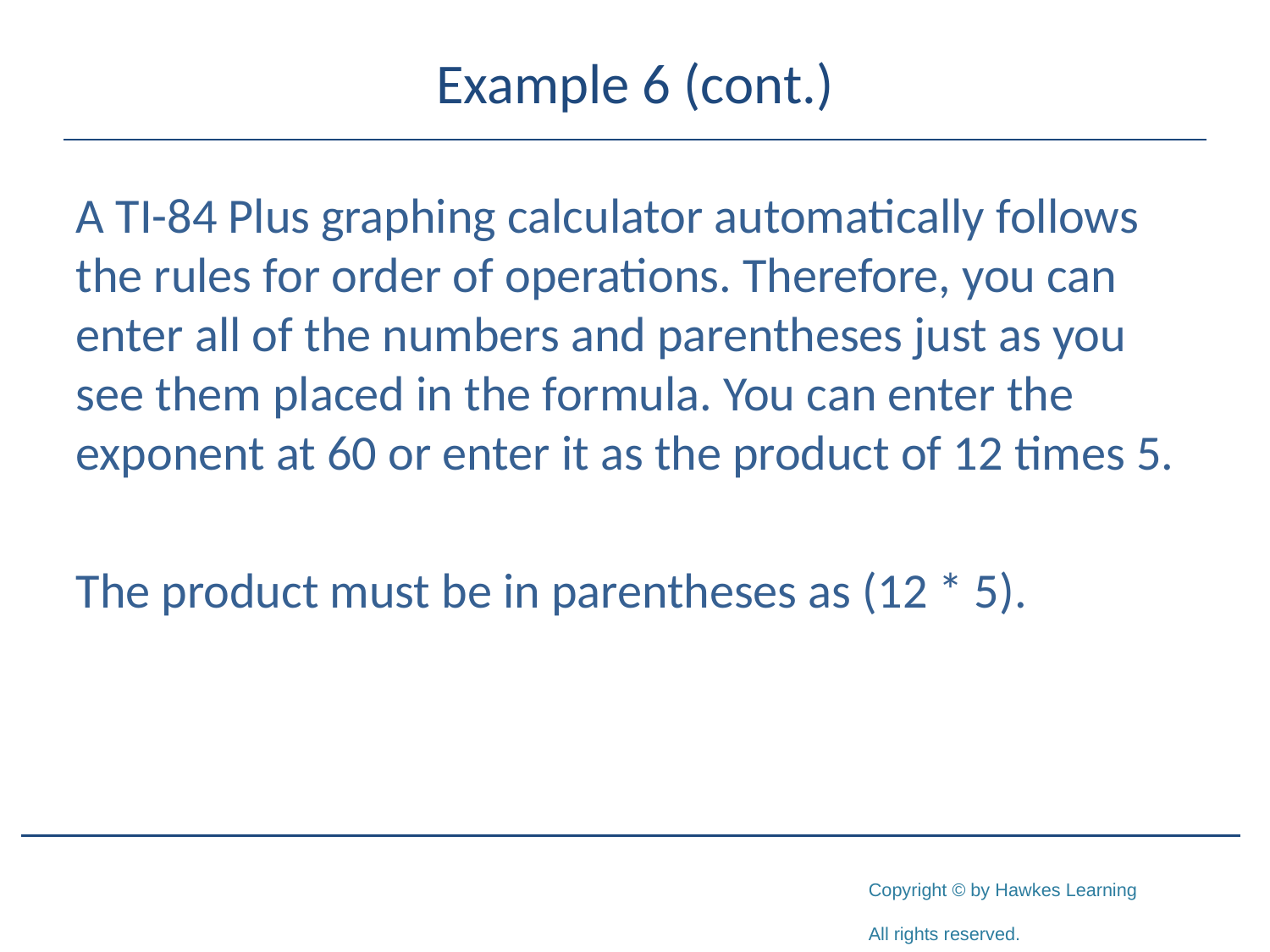

# Example 6 (cont.)
A TI-84 Plus graphing calculator automatically follows the rules for order of operations. Therefore, you can enter all of the numbers and parentheses just as you see them placed in the formula. You can enter the exponent at 60 or enter it as the product of 12 times 5.

The product must be in parentheses as (12 * 5).